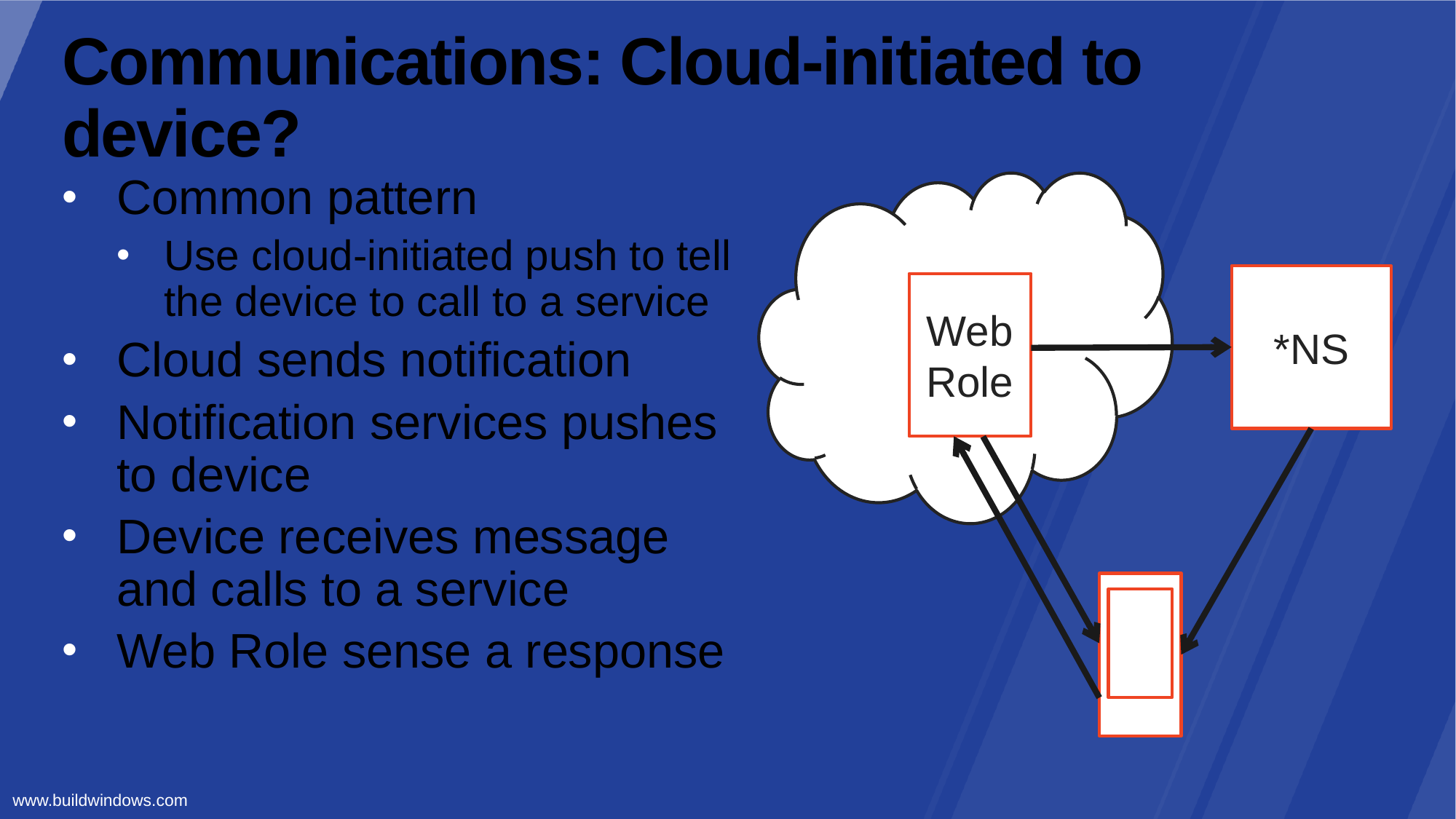

# Communications: Cloud-initiated to device?

Common pattern
Use cloud-initiated push to tell the device to call to a service
Cloud sends notification
Notification services pushes to device
Device receives message
and calls to a service
Web Role sense a response

*NS
Web
Role